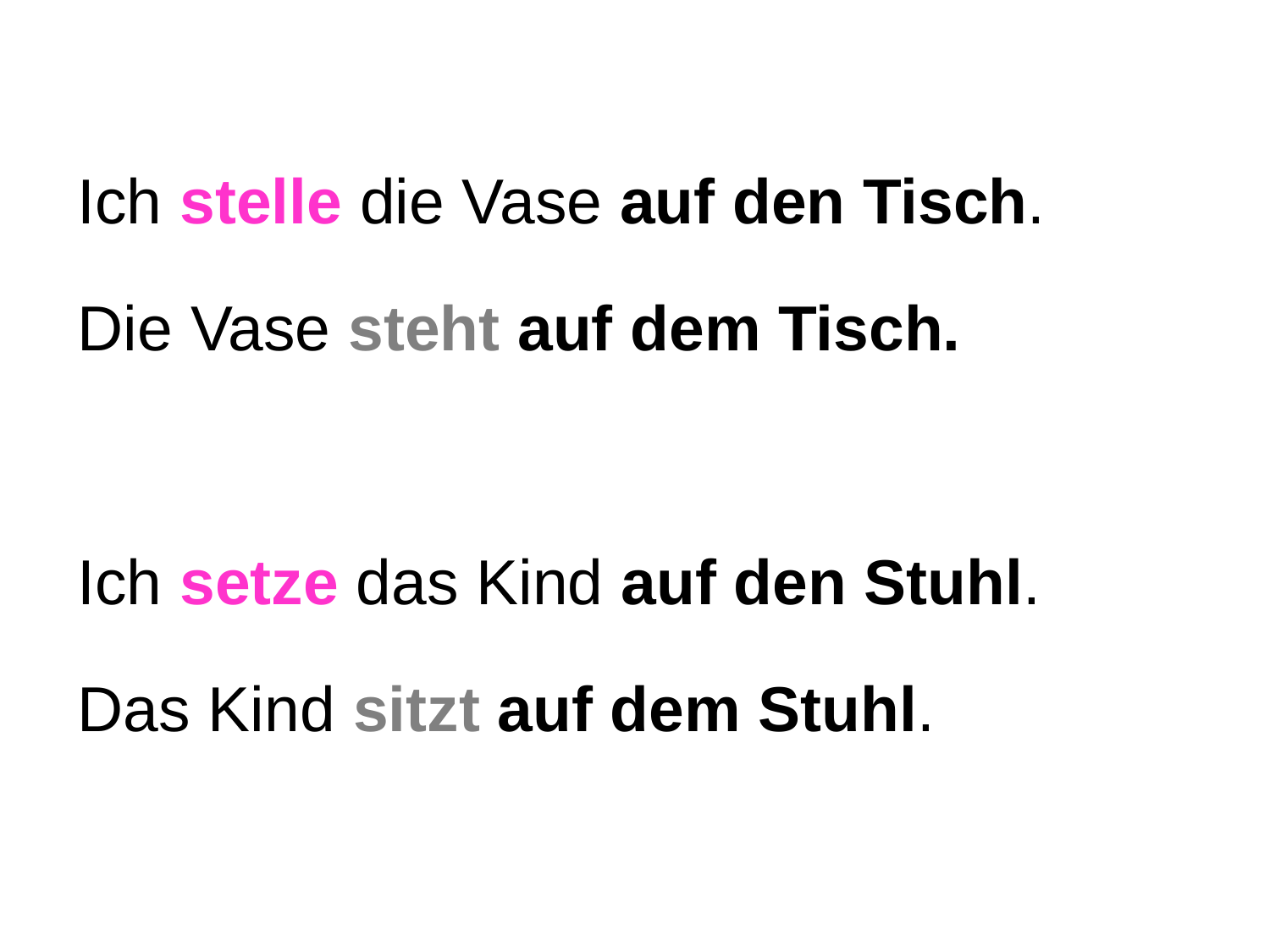

Ich stelle die Vase auf den Tisch.
Die Vase steht auf dem Tisch.

Ich setze das Kind auf den Stuhl.
Das Kind sitzt auf dem Stuhl.